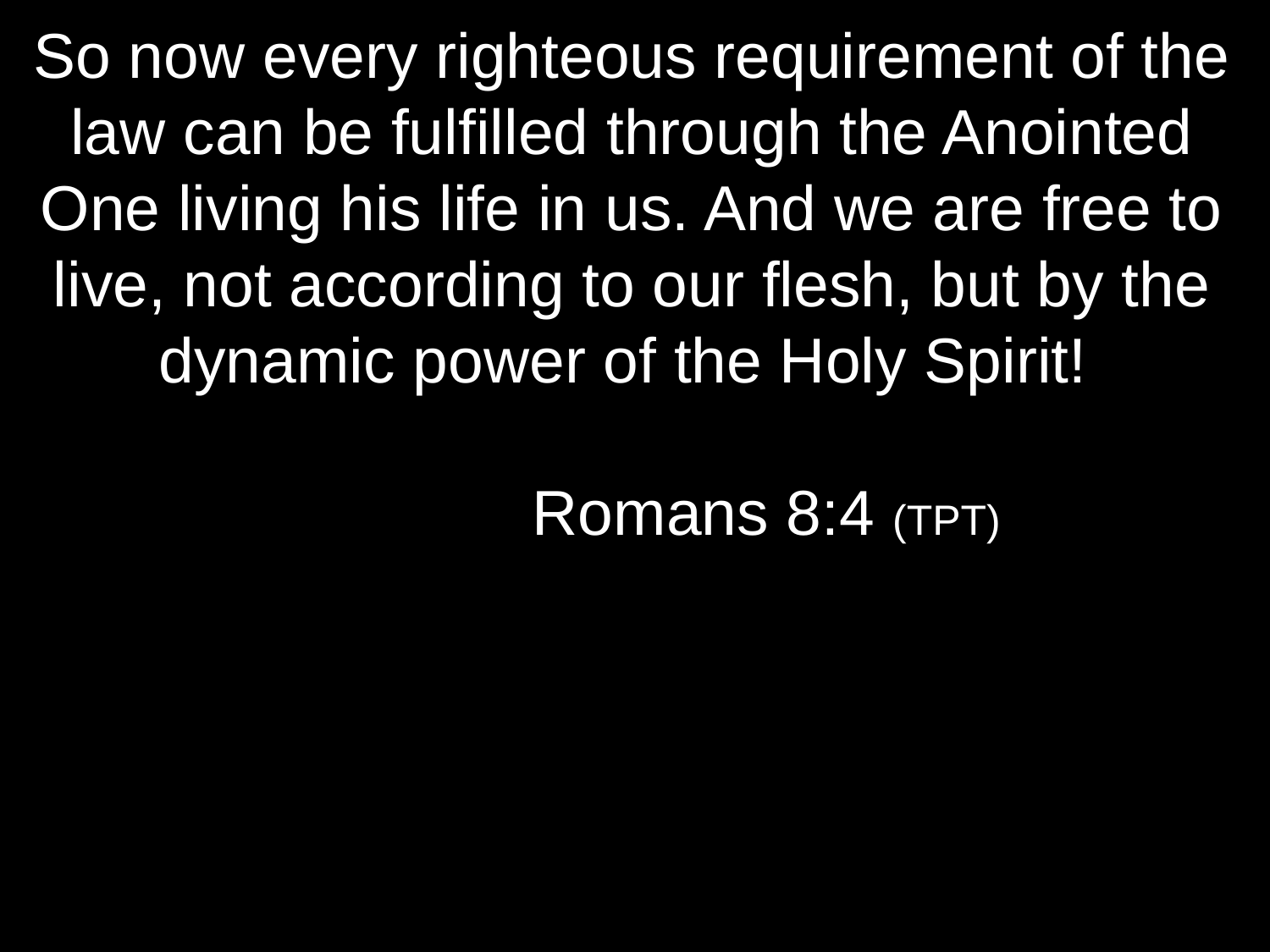

So now every righteous requirement of the law can be fulfilled through the Anointed One living his life in us. And we are free to live, not according to our flesh, but by the dynamic power of the Holy Spirit!

				Romans 8:4 (TPT)